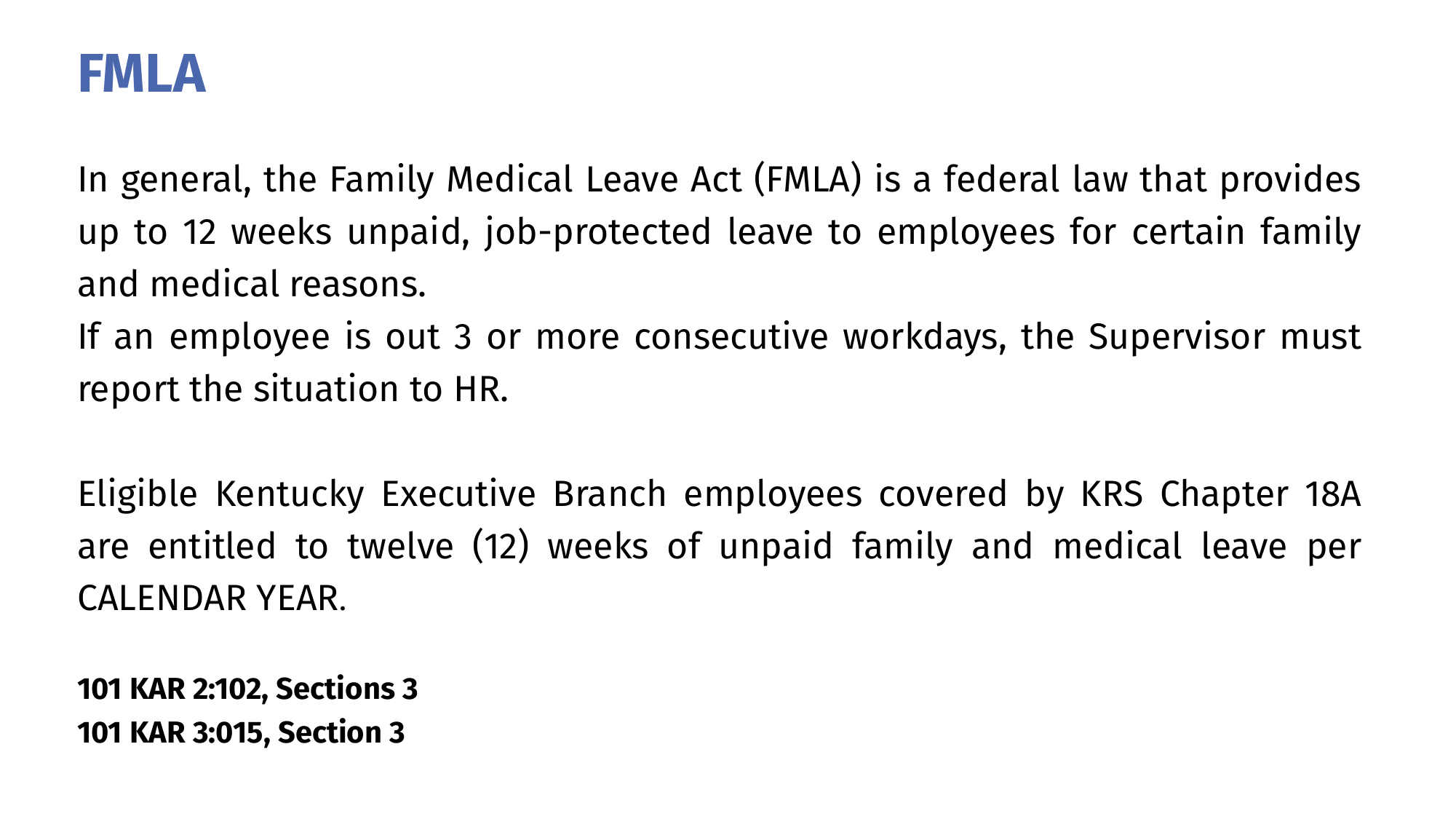

FMLA

In general, the Family Medical Leave Act (FMLA) is a federal law that provides up to 12 weeks unpaid, job-protected leave to employees for certain family and medical reasons.
If an employee is out 3 or more consecutive workdays, the Supervisor must report the situation to HR.

Eligible Kentucky Executive Branch employees covered by KRS Chapter 18A are entitled to twelve (12) weeks of unpaid family and medical leave per CALENDAR YEAR.

101 KAR 2:102, Sections 3
101 KAR 3:015, Section 3